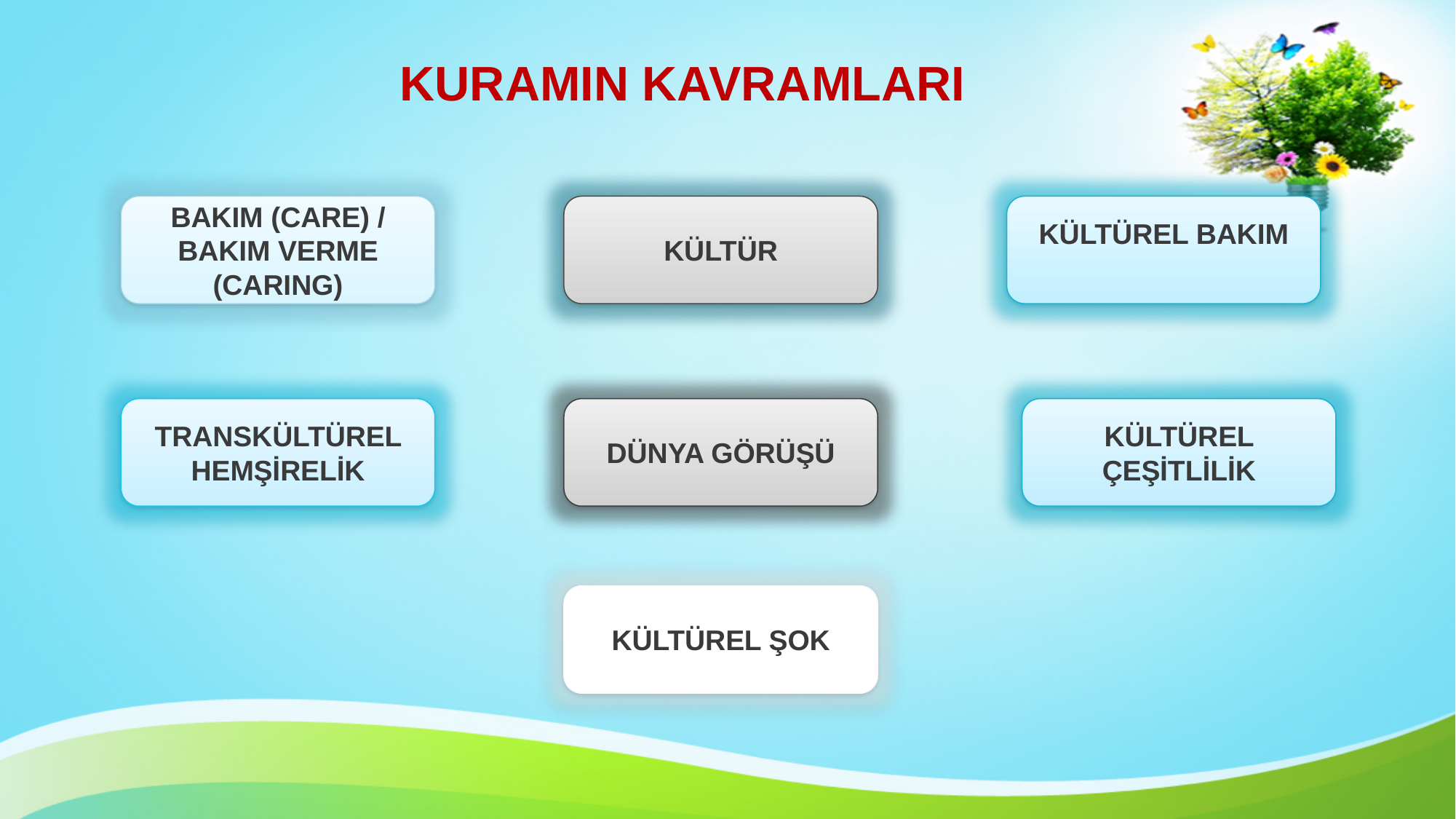

KURAMIN KAVRAMLARI
BAKIM (CARE) / BAKIM VERME (CARING)
KÜLTÜR
KÜLTÜREL BAKIM

TRANSKÜLTÜREL HEMŞİRELİK
DÜNYA GÖRÜŞÜ
KÜLTÜREL ÇEŞİTLİLİK
KÜLTÜREL ŞOK